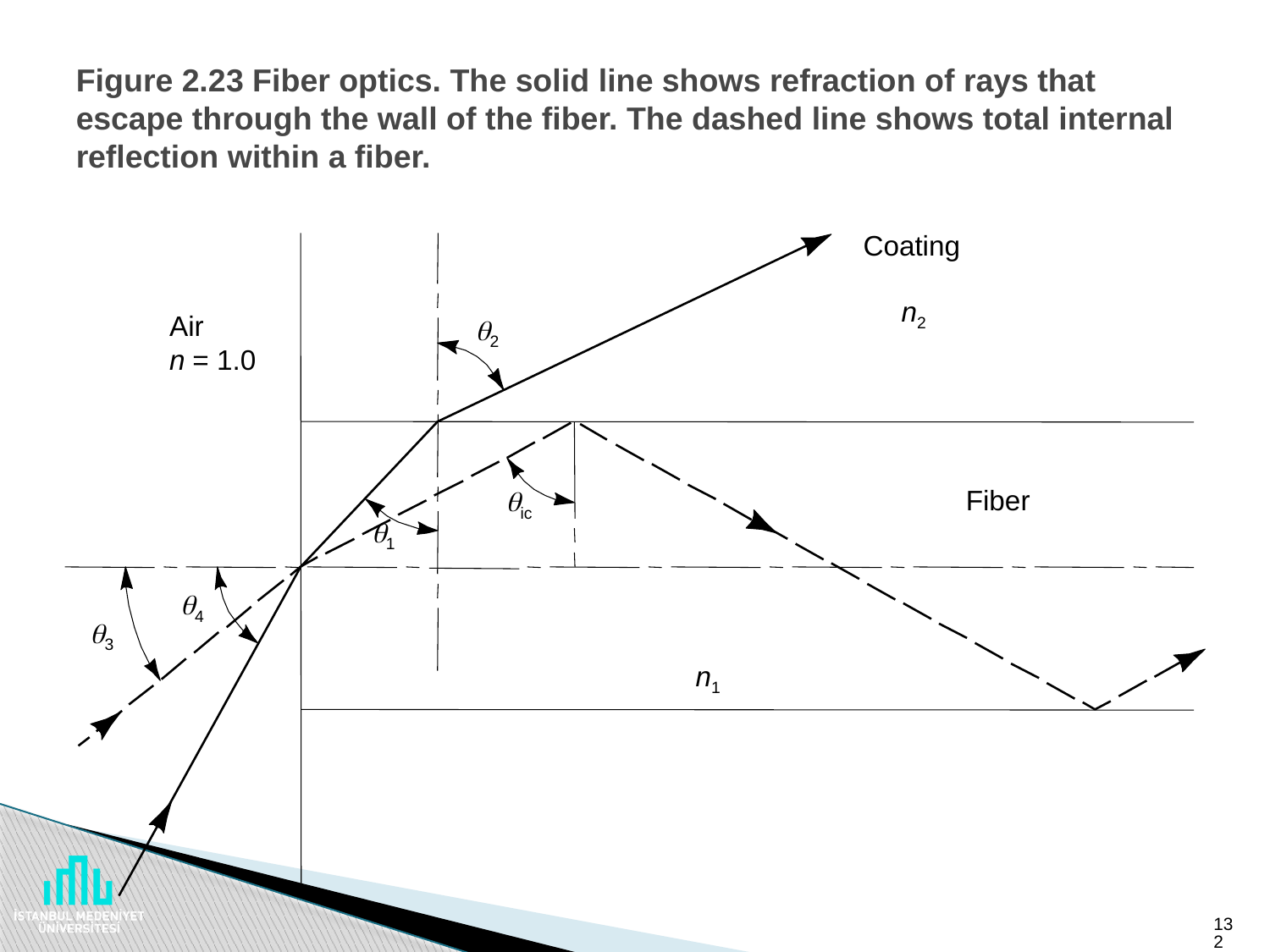

# Figure 2.23 Fiber optics. The solid line shows refraction of rays that escape through the wall of the fiber. The dashed line shows total internal reflection within a fiber.
Coating

n2

θ2
Air
n = 1.0

θic

Fiber

θ1

θ4

θ3

n1

132